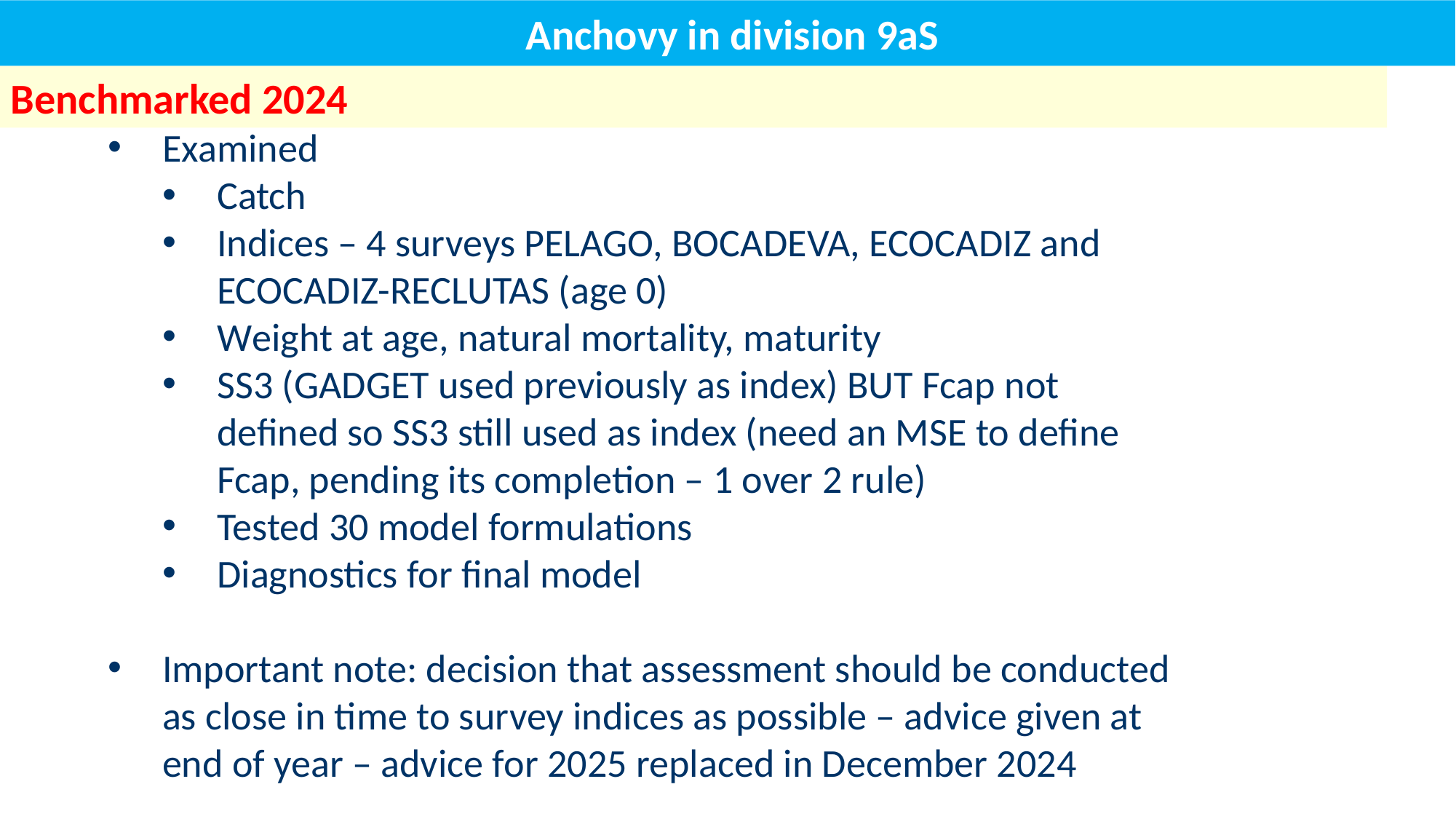

Anchovy in division 9aS
Benchmarked 2024
Examined
Catch
Indices – 4 surveys PELAGO, BOCADEVA, ECOCADIZ and ECOCADIZ-RECLUTAS (age 0)
Weight at age, natural mortality, maturity
SS3 (GADGET used previously as index) BUT Fcap not defined so SS3 still used as index (need an MSE to define Fcap, pending its completion – 1 over 2 rule)
Tested 30 model formulations
Diagnostics for final model

Important note: decision that assessment should be conducted as close in time to survey indices as possible – advice given at end of year – advice for 2025 replaced in December 2024